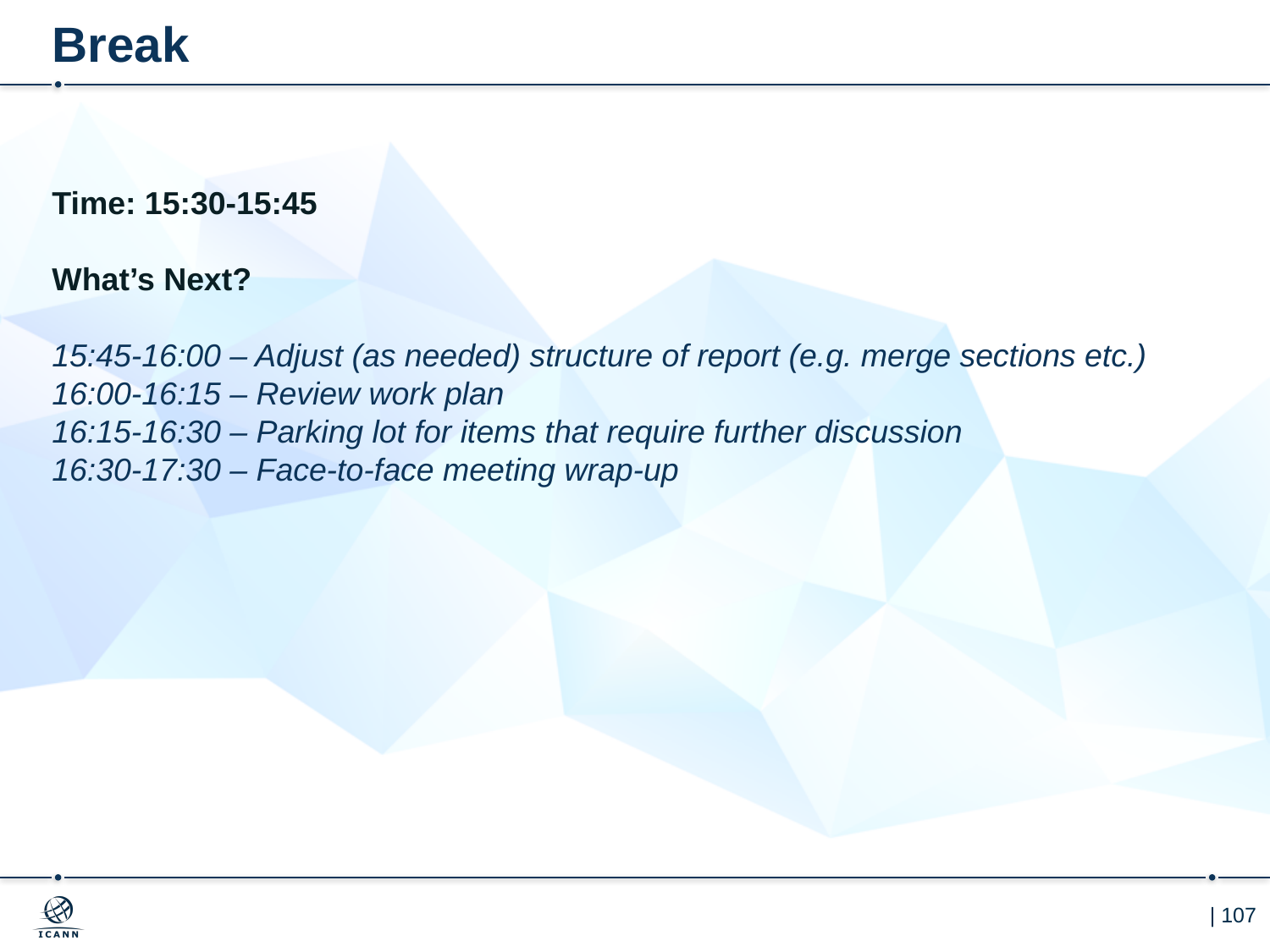

# Break
Time: 15:30-15:45

What’s Next?

15:45-16:00 – Adjust (as needed) structure of report (e.g. merge sections etc.)
16:00-16:15 – Review work plan
16:15-16:30 – Parking lot for items that require further discussion
16:30-17:30 – Face-to-face meeting wrap-up